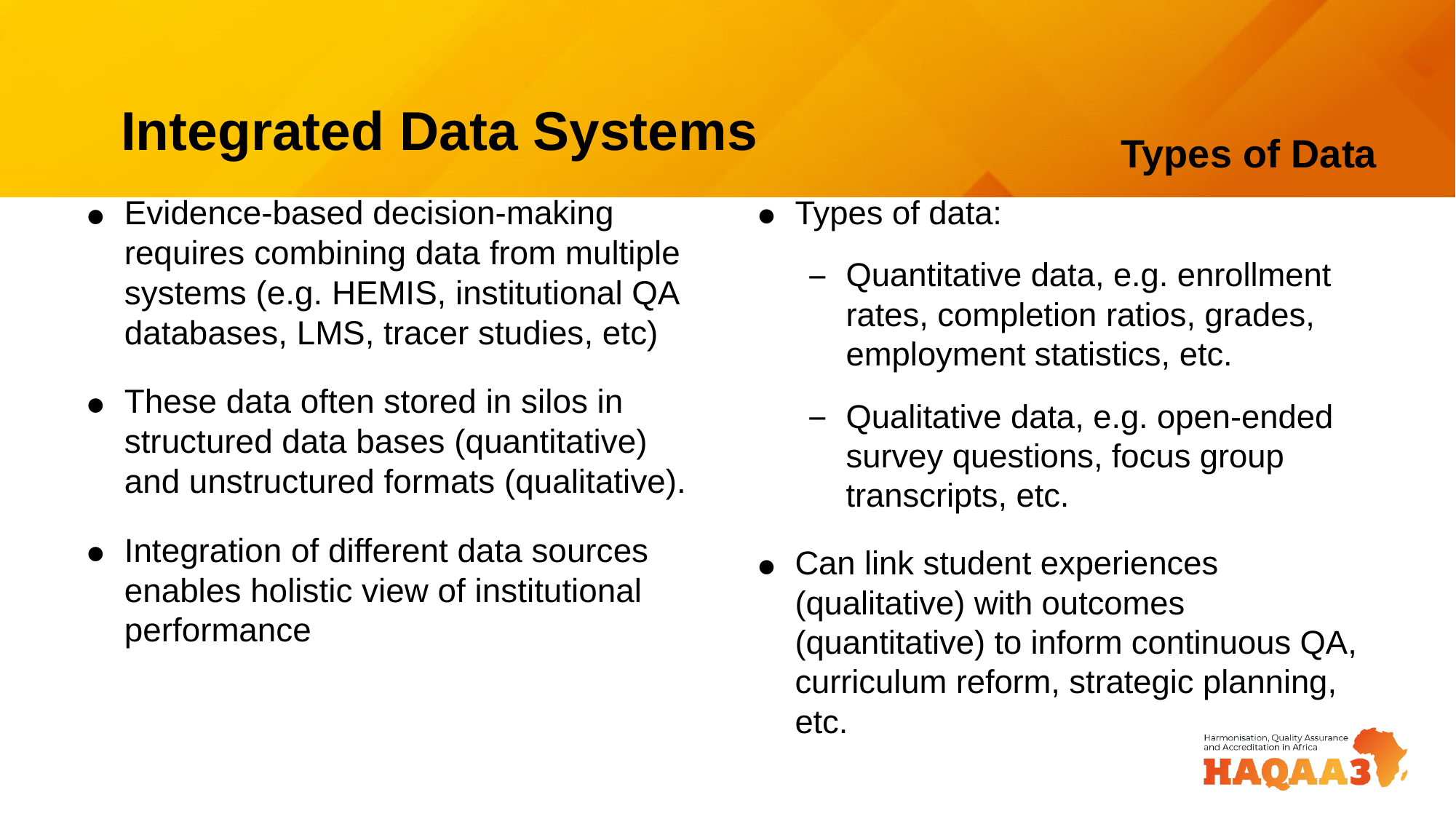

# Integrated Data Systems
Types of Data
Evidence-based decision-making requires combining data from multiple systems (e.g. HEMIS, institutional QA databases, LMS, tracer studies, etc)
These data often stored in silos in structured data bases (quantitative) and unstructured formats (qualitative).
Integration of different data sources enables holistic view of institutional performance
Types of data:
Quantitative data, e.g. enrollment rates, completion ratios, grades, employment statistics, etc.
Qualitative data, e.g. open-ended survey questions, focus group transcripts, etc.
Can link student experiences (qualitative) with outcomes (quantitative) to inform continuous QA, curriculum reform, strategic planning, etc.